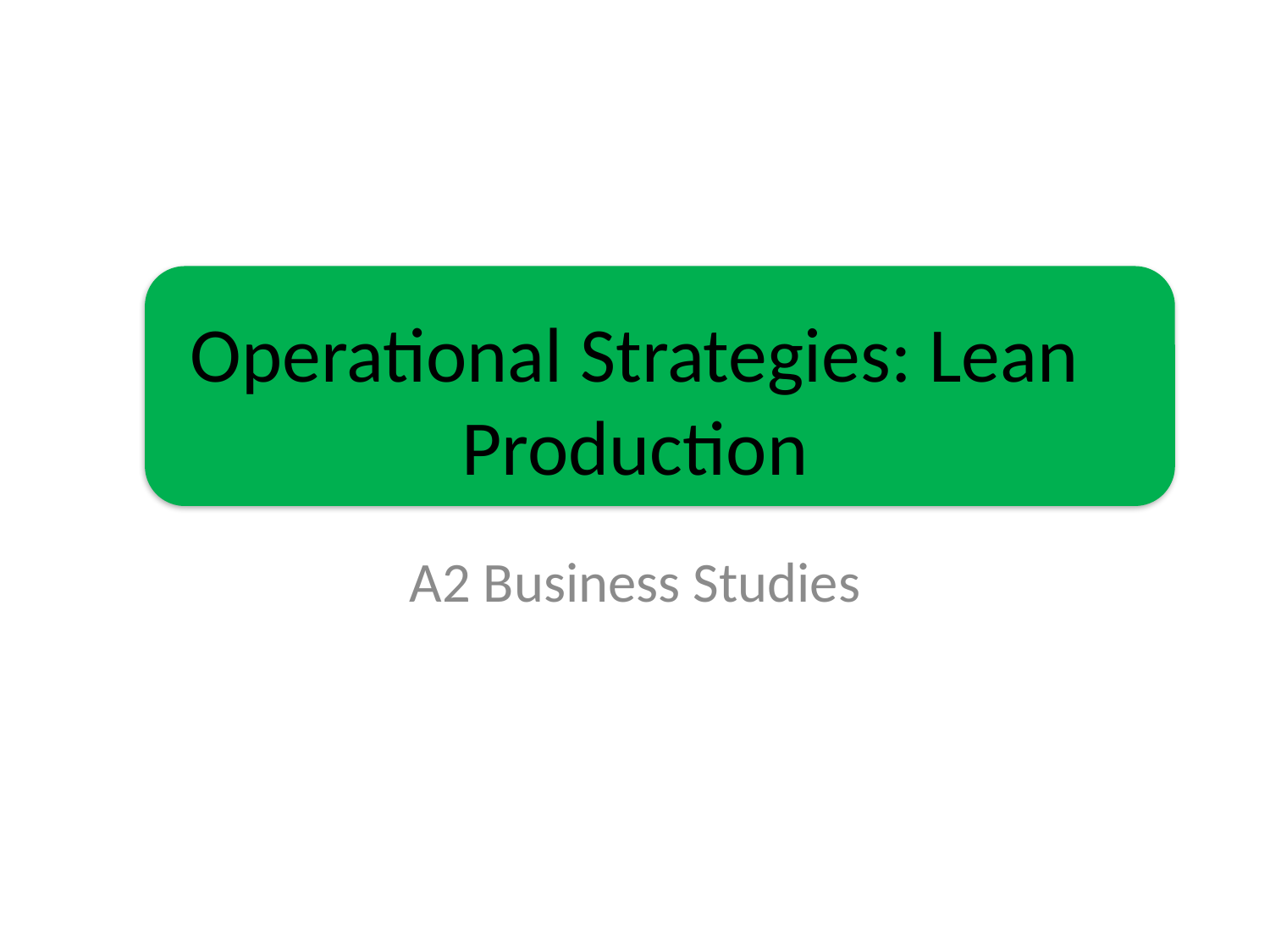

# Operational Strategies: Lean Production
A2 Business Studies